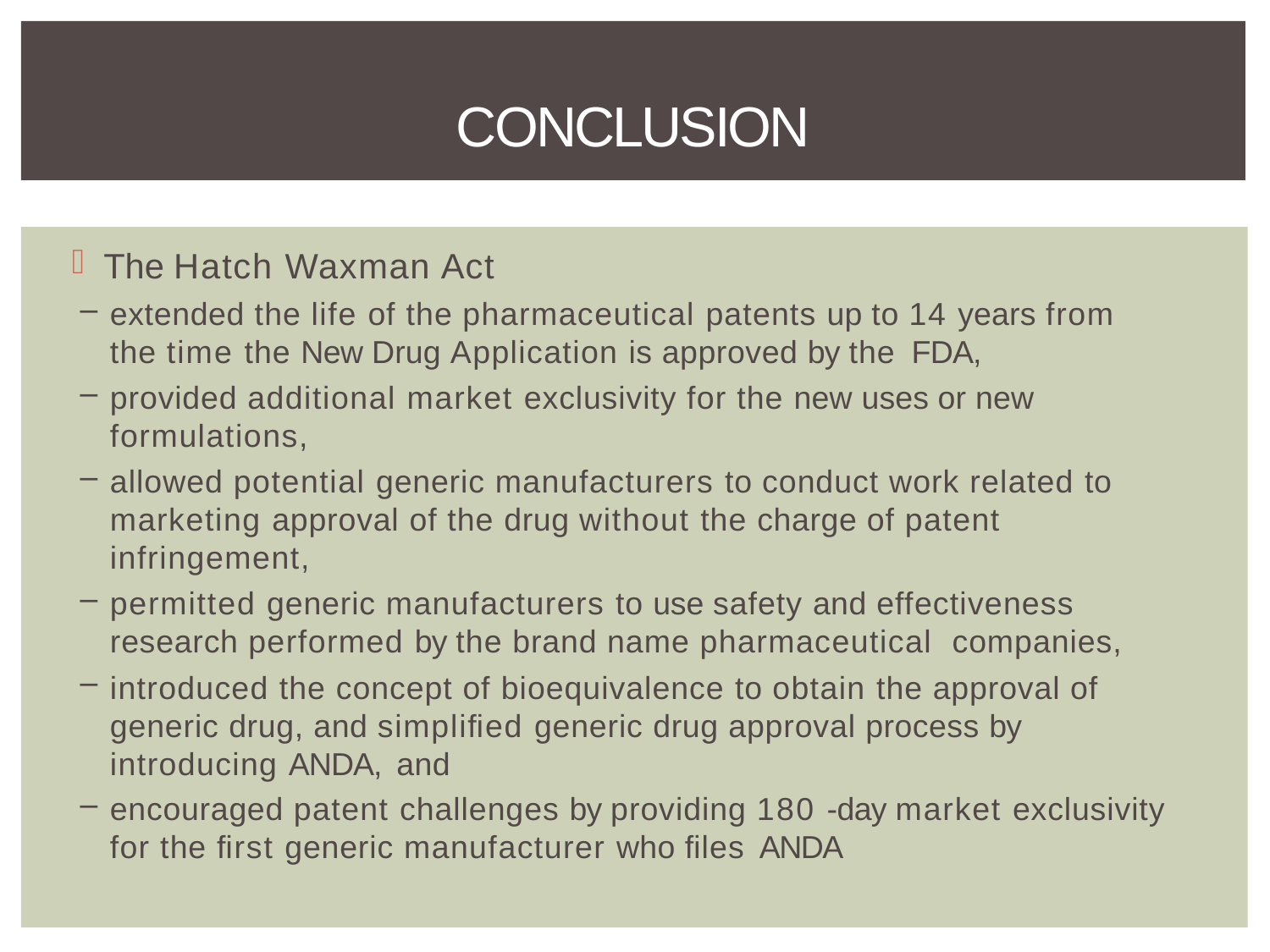

# CONCLUSION
The Hatch Waxman Act
extended the life of the pharmaceutical patents up to 14 years from  the time the New Drug Application is approved by the FDA,
provided additional market exclusivity for the new uses or new  formulations,
allowed potential generic manufacturers to conduct work related to  marketing approval of the drug without the charge of patent  infringement,
permitted generic manufacturers to use safety and effectiveness  research performed by the brand name pharmaceutical companies,
introduced the concept of bioequivalence to obtain the approval of  generic drug, and simpliﬁed generic drug approval process by  introducing ANDA, and
encouraged patent challenges by providing 180 -day market exclusivity  for the ﬁrst generic manufacturer who ﬁles ANDA